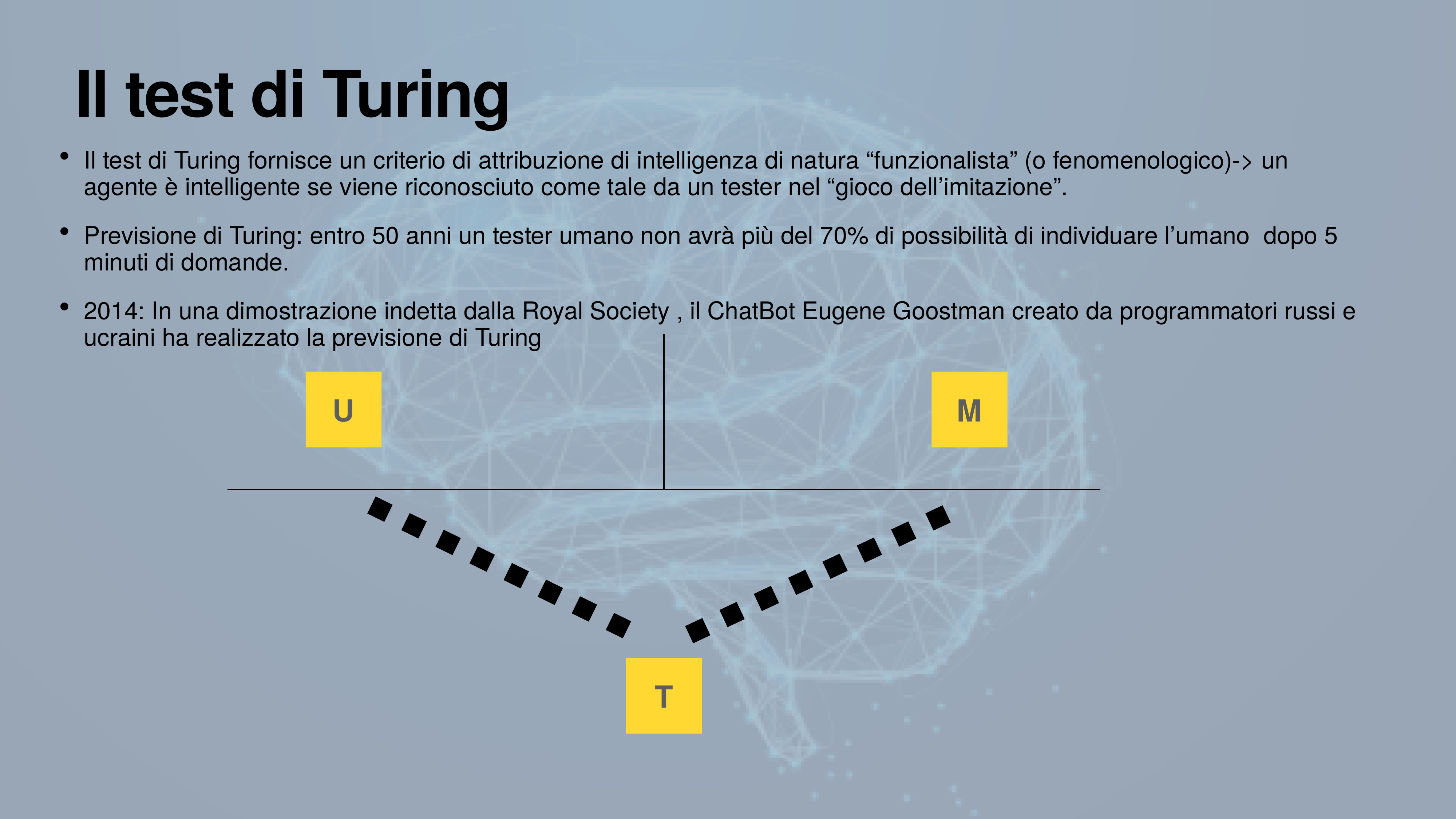

# Il test di Turing
Il test di Turing fornisce un criterio di attribuzione di intelligenza di natura “funzionalista” (o fenomenologico)-> un agente è intelligente se viene riconosciuto come tale da un tester nel “gioco dell’imitazione”.
Previsione di Turing: entro 50 anni un tester umano non avrà più del 70% di possibilità di individuare l’umano  dopo 5 minuti di domande.
2014: In una dimostrazione indetta dalla Royal Society , il ChatBot Eugene Goostman creato da programmatori russi e ucraini ha realizzato la previsione di Turing

U
M

T